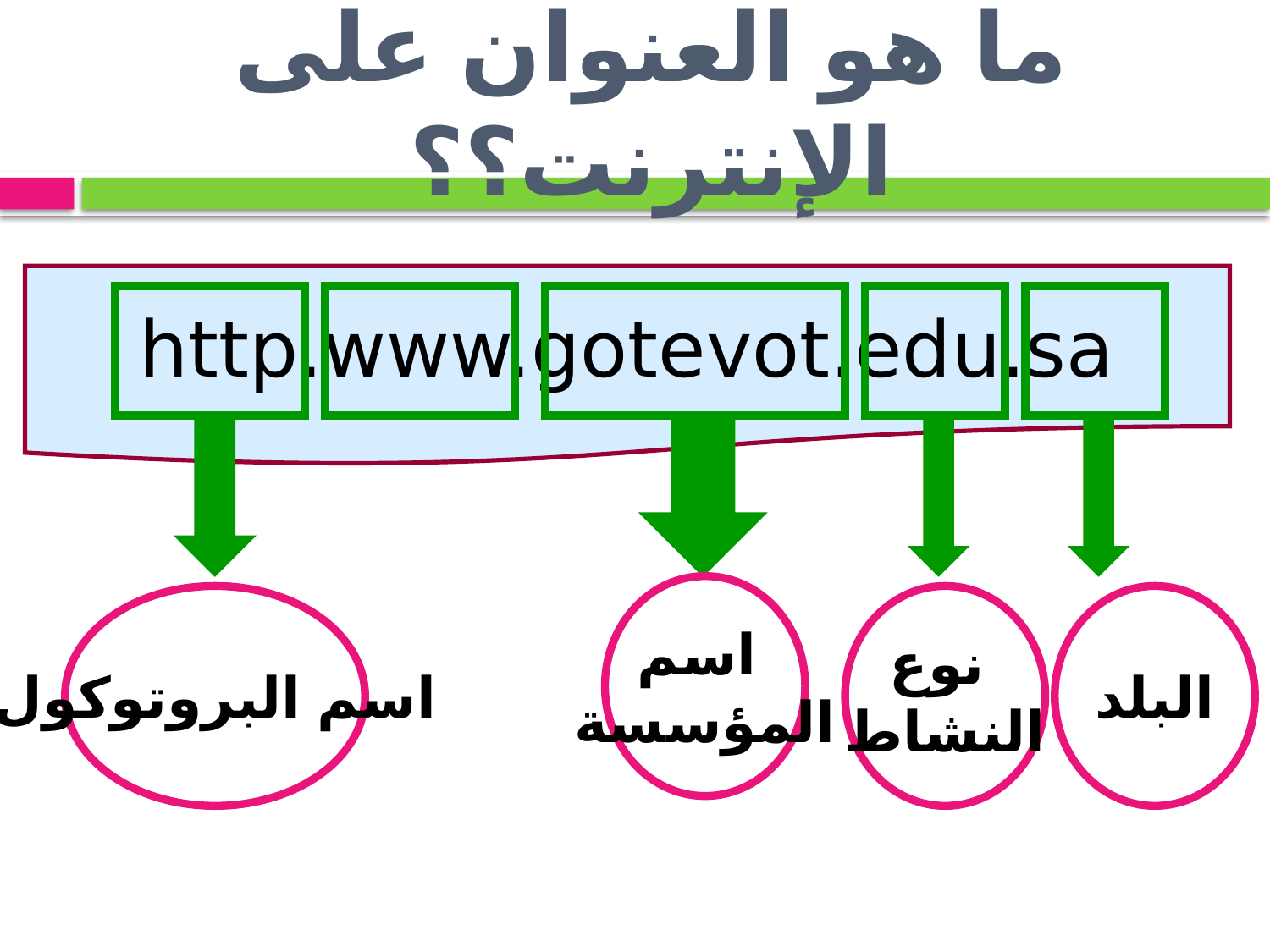

# ما هو العنوان على الإنترنت؟؟
http.www.gotevot.edu.sa

اسم
المؤسسة
اسم البروتوكول
نوع
النشاط
البلد